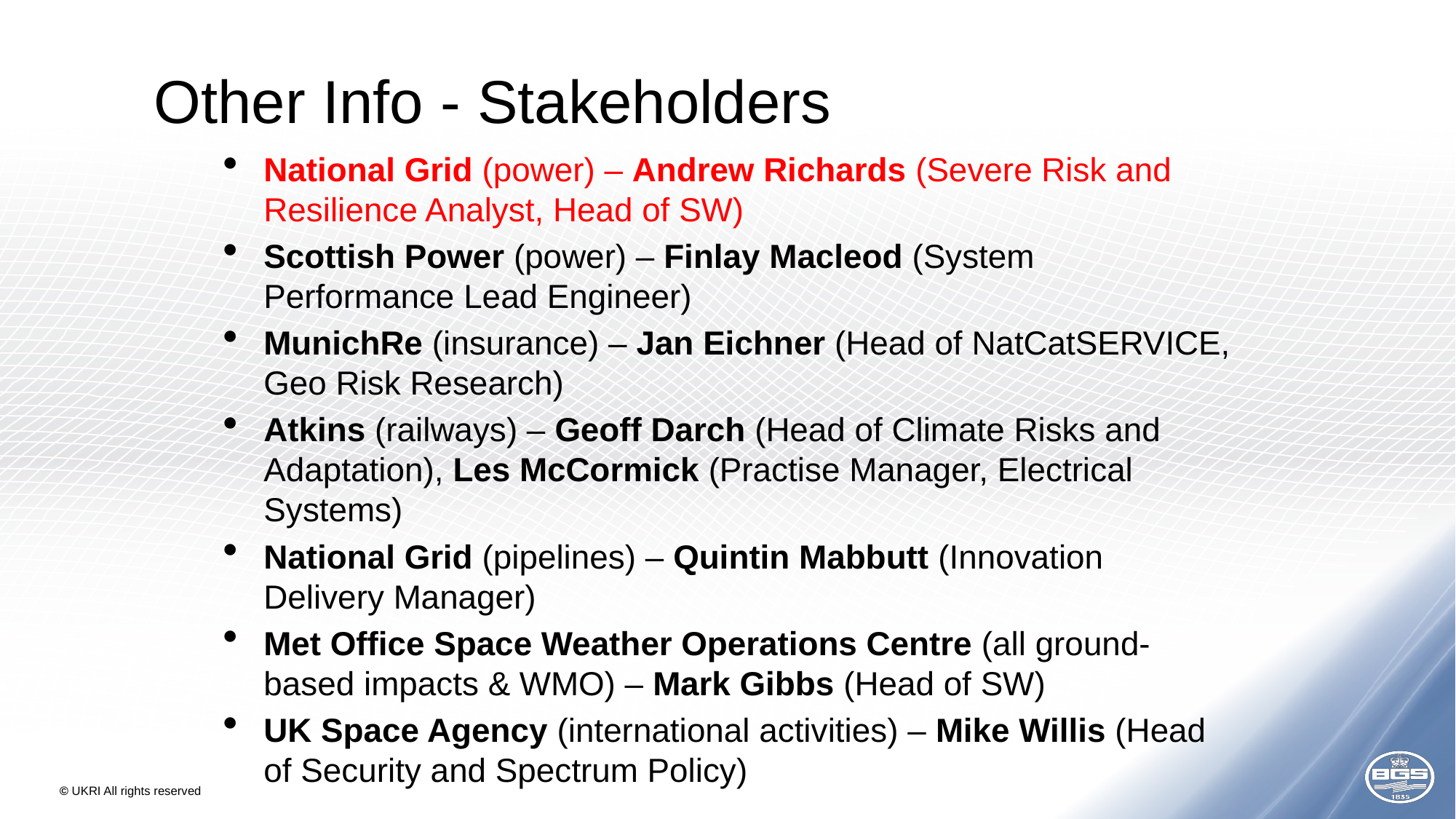

# Other Info - Stakeholders
National Grid (power) – Andrew Richards (Severe Risk and Resilience Analyst, Head of SW)
Scottish Power (power) – Finlay Macleod (System Performance Lead Engineer)
MunichRe (insurance) – Jan Eichner (Head of NatCatSERVICE, Geo Risk Research)
Atkins (railways) – Geoff Darch (Head of Climate Risks and Adaptation), Les McCormick (Practise Manager, Electrical Systems)
National Grid (pipelines) – Quintin Mabbutt (Innovation Delivery Manager)
Met Office Space Weather Operations Centre (all ground-based impacts & WMO) – Mark Gibbs (Head of SW)
UK Space Agency (international activities) – Mike Willis (Head of Security and Spectrum Policy)